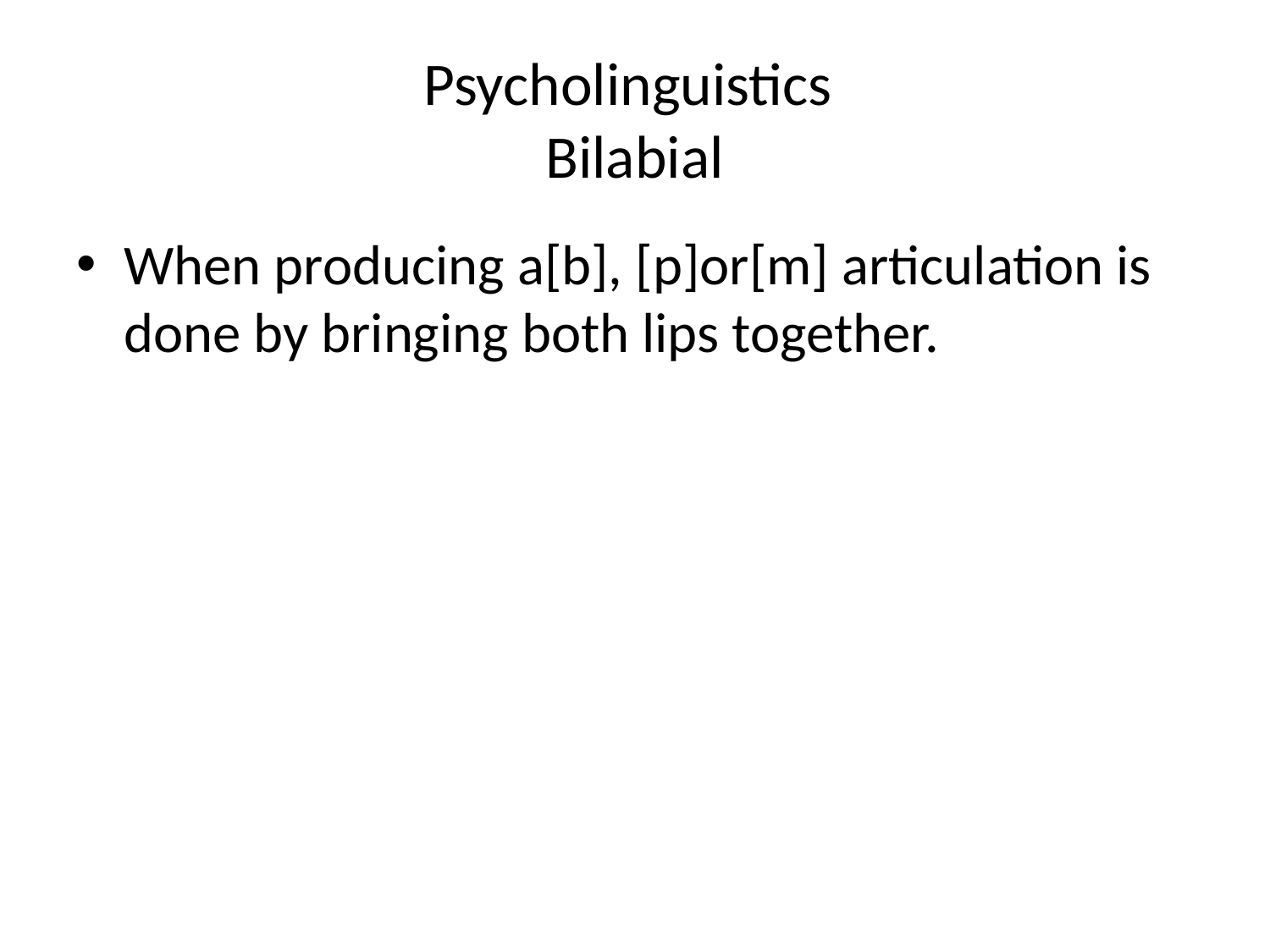

# Psycholinguistics Bilabial
When producing a[b], [p]or[m] articulation is done by bringing both lips together.